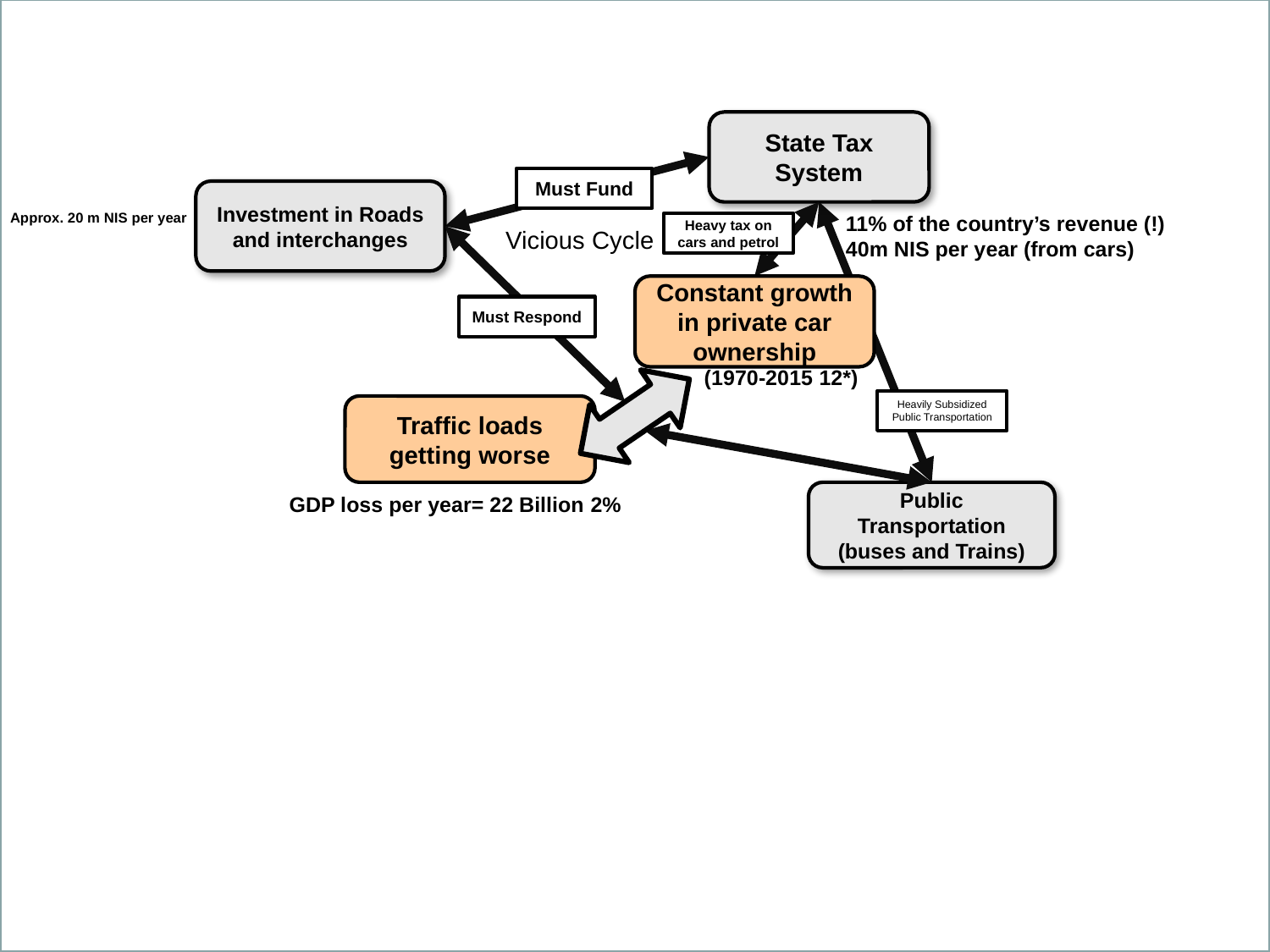

State Tax System
Must Fund
Investment in Roads and interchanges
Approx. 20 m NIS per year
11% of the country’s revenue (!)
40m NIS per year (from cars)
Heavy tax on cars and petrol
Vicious Cycle
Constant growth in private car ownership
Must Respond
(*12 1970-2015)

Heavily Subsidized Public Transportation
Traffic loads getting worse
Public Transportation (buses and Trains)
2% GDP loss per year= 22 Billion